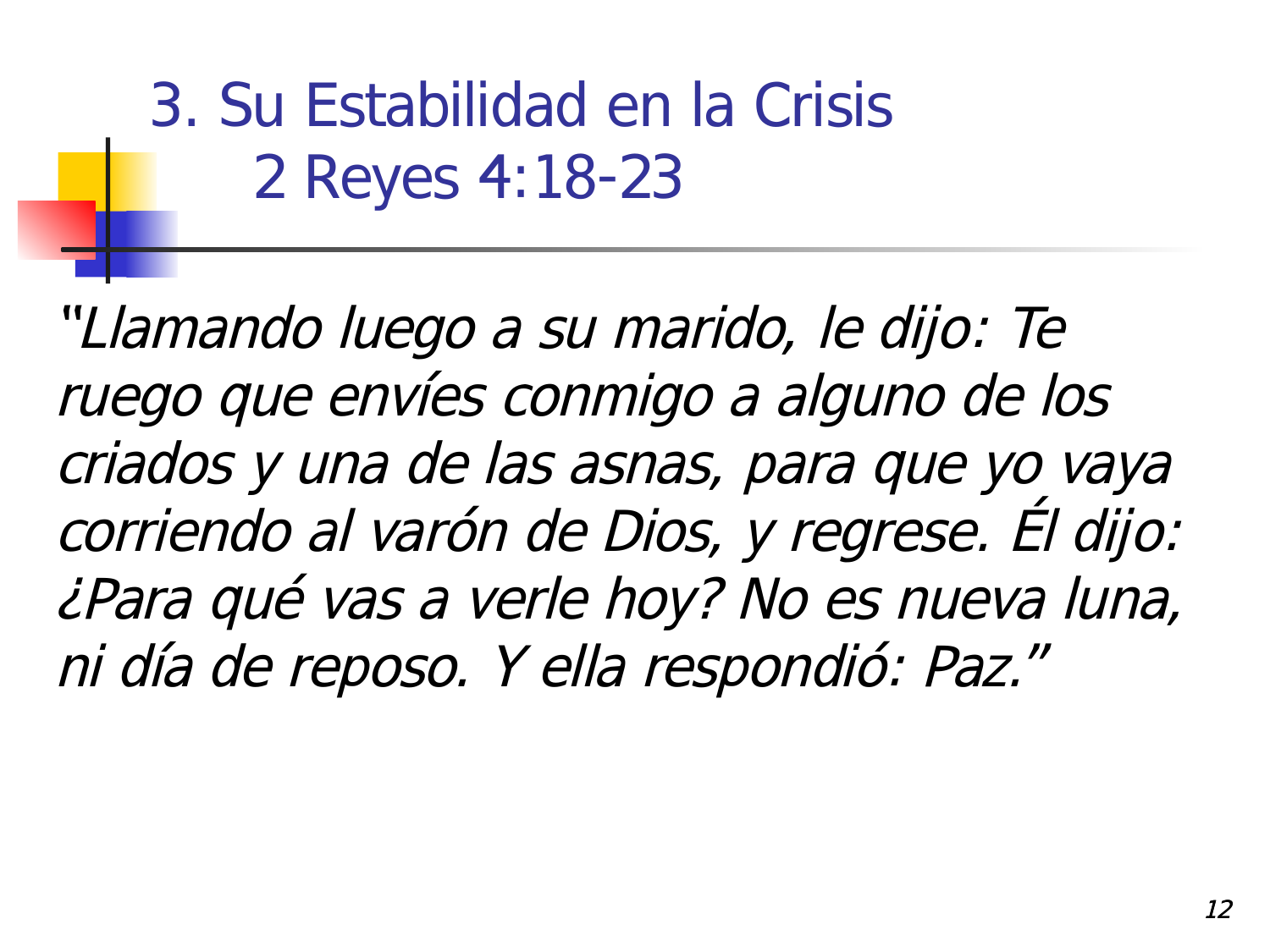

# 3. Su Estabilidad en la Crisis 2 Reyes 4:18-23
“Llamando luego a su marido, le dijo: Te ruego que envíes conmigo a alguno de los criados y una de las asnas, para que yo vaya corriendo al varón de Dios, y regrese. Él dijo: ¿Para qué vas a verle hoy? No es nueva luna, ni día de reposo. Y ella respondió: Paz.”

12
12